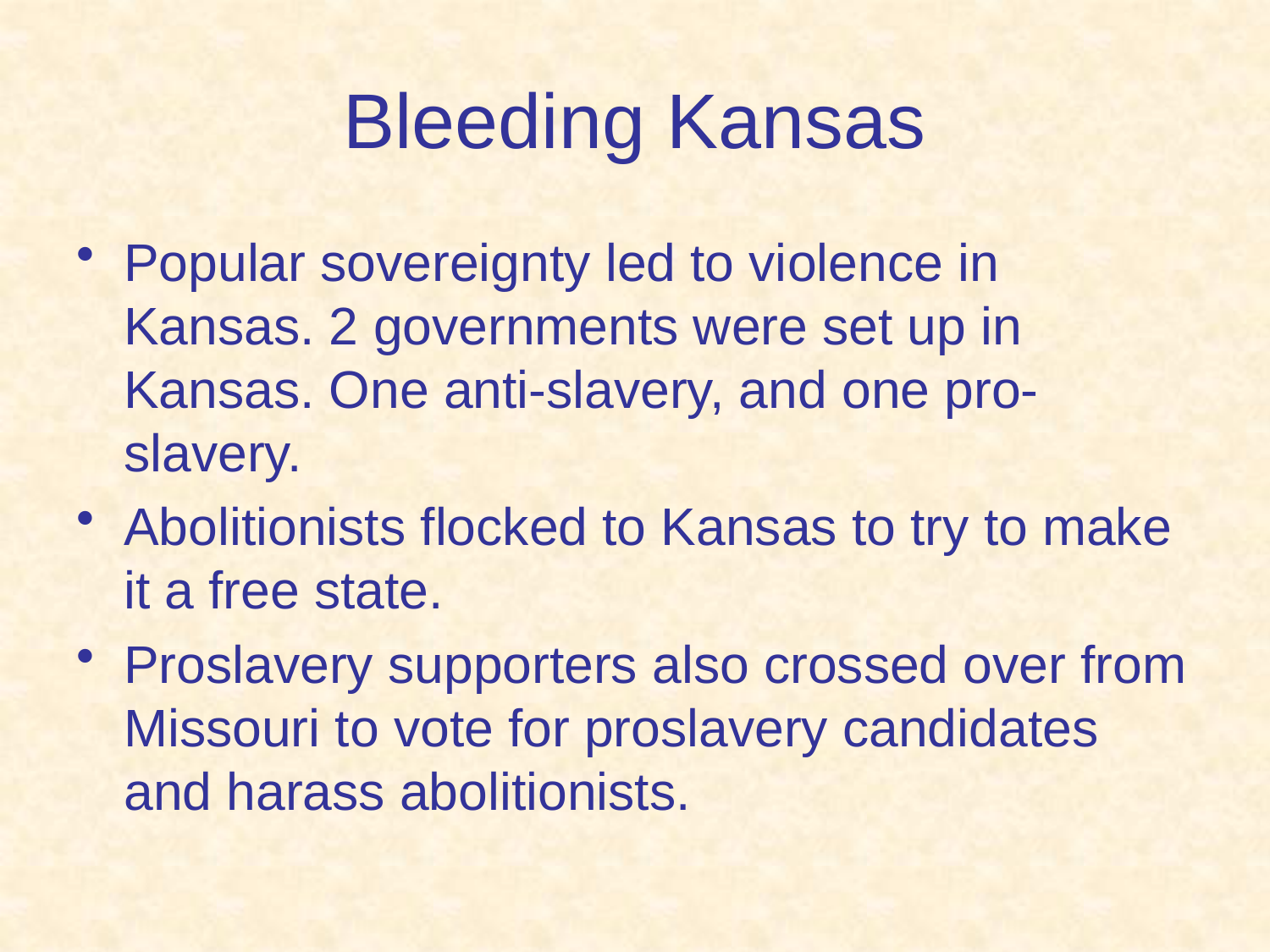

# Bleeding Kansas
Popular sovereignty led to violence in Kansas. 2 governments were set up in Kansas. One anti-slavery, and one pro-slavery.
Abolitionists flocked to Kansas to try to make it a free state.
Proslavery supporters also crossed over from Missouri to vote for proslavery candidates and harass abolitionists.